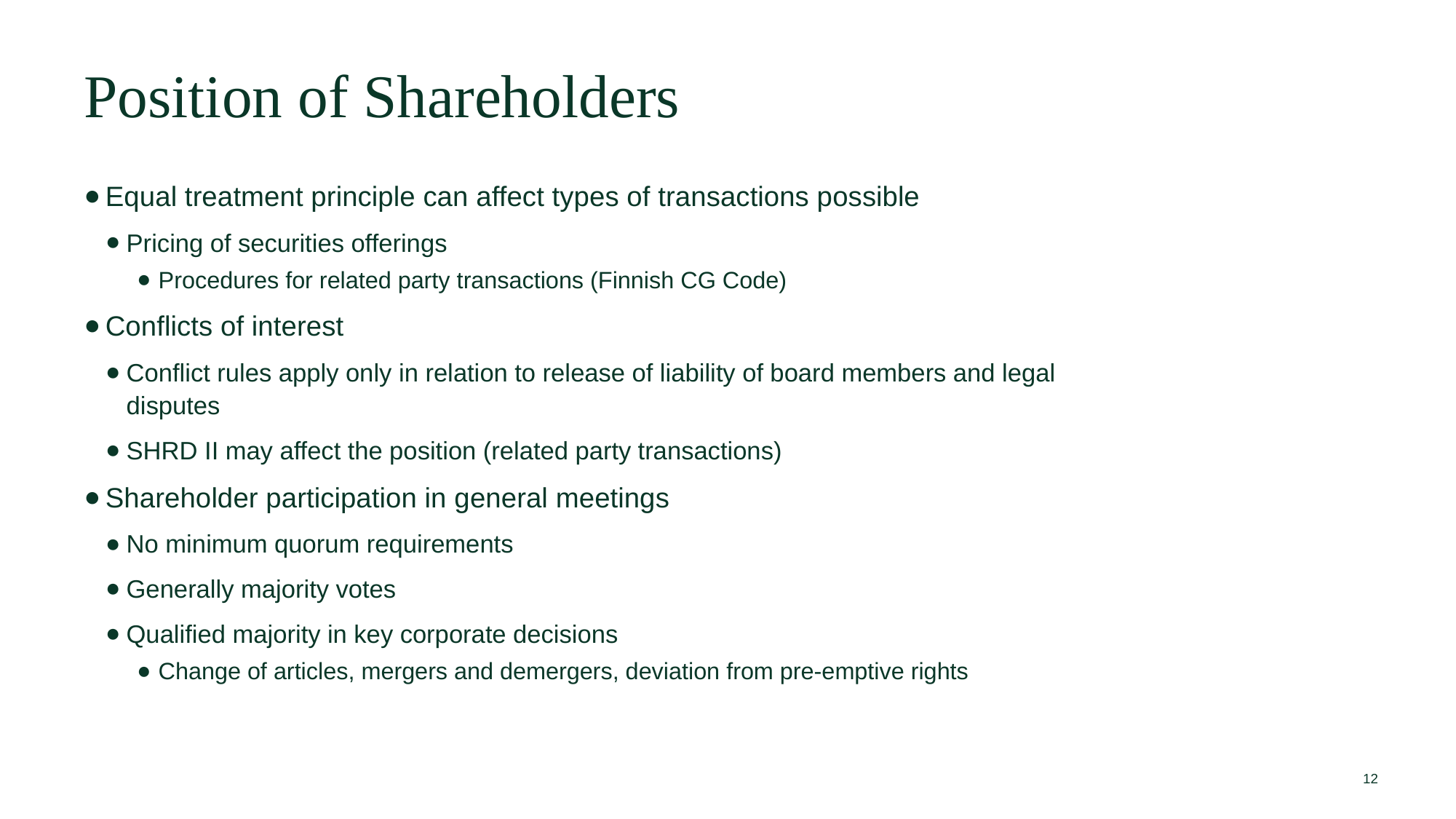

Position of Shareholders
Equal treatment principle can affect types of transactions possible
Pricing of securities offerings
Procedures for related party transactions (Finnish CG Code)
Conflicts of interest
Conflict rules apply only in relation to release of liability of board members and legal disputes
SHRD II may affect the position (related party transactions)
Shareholder participation in general meetings
No minimum quorum requirements
Generally majority votes
Qualified majority in key corporate decisions
Change of articles, mergers and demergers, deviation from pre-emptive rights
12